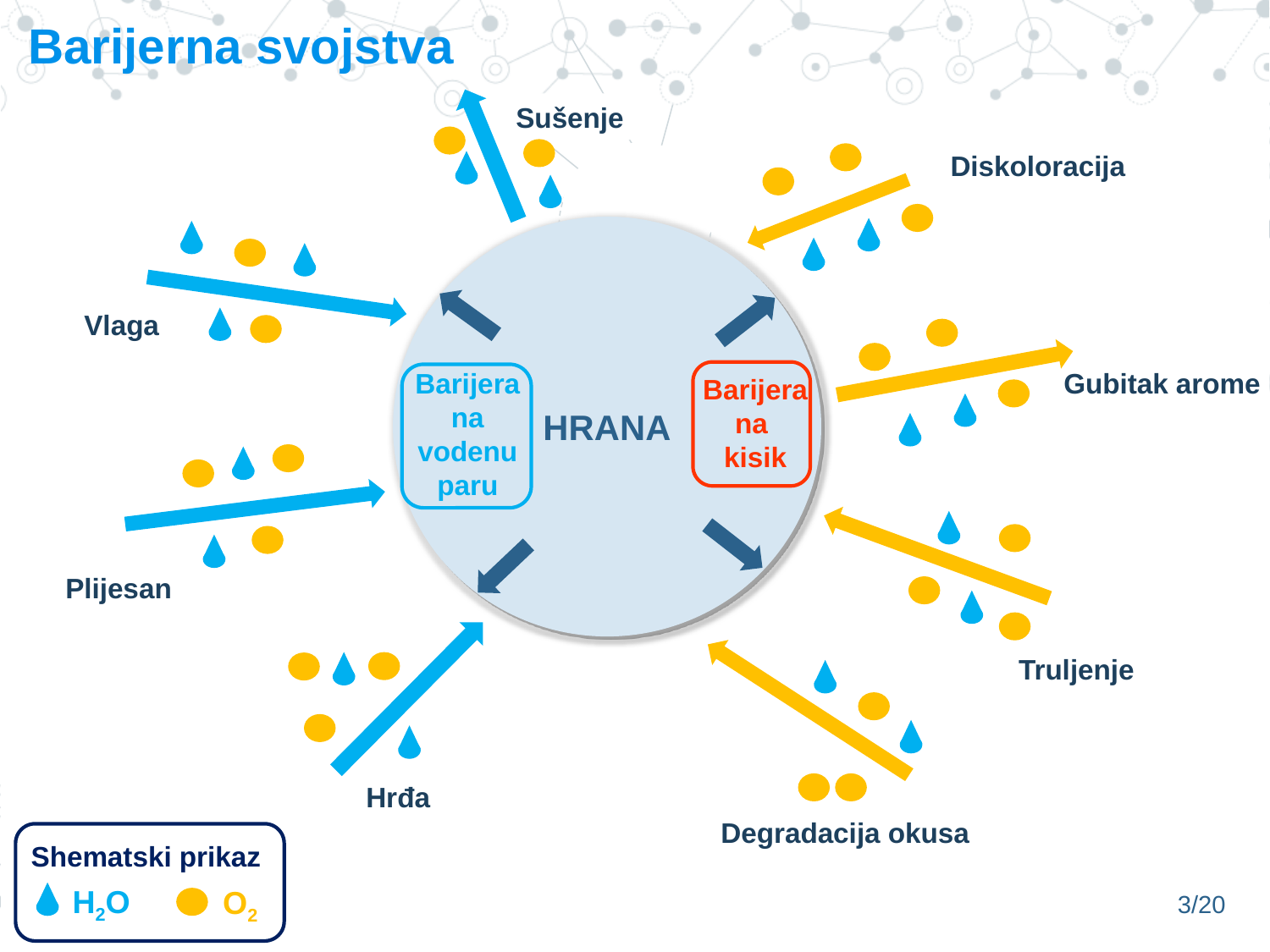

Barijerna svojstva
Sušenje

Diskoloracija

HRANA

Vlaga

Gubitak arome

Barijera na vodenu paru

Barijera na
kisik

Plijesan

Truljenje

Hrđa

Degradacija okusa

Shematski prikaz
H2O
O2

3/20